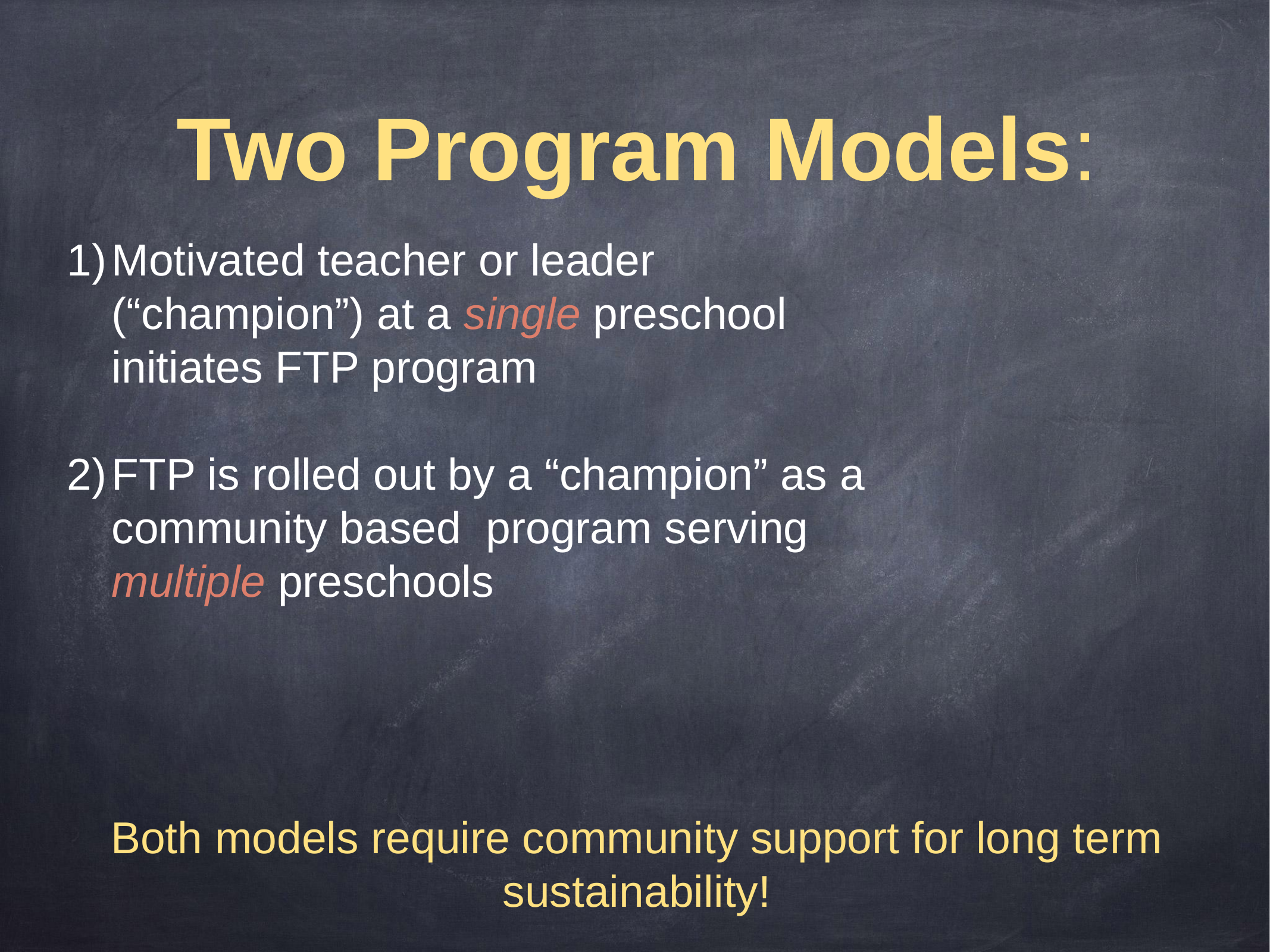

# Two Program Models:
Motivated teacher or leader (“champion”) at a single preschool initiates FTP program

FTP is rolled out by a “champion” as a community based  program serving multiple preschools

Both models require community support for long term sustainability!